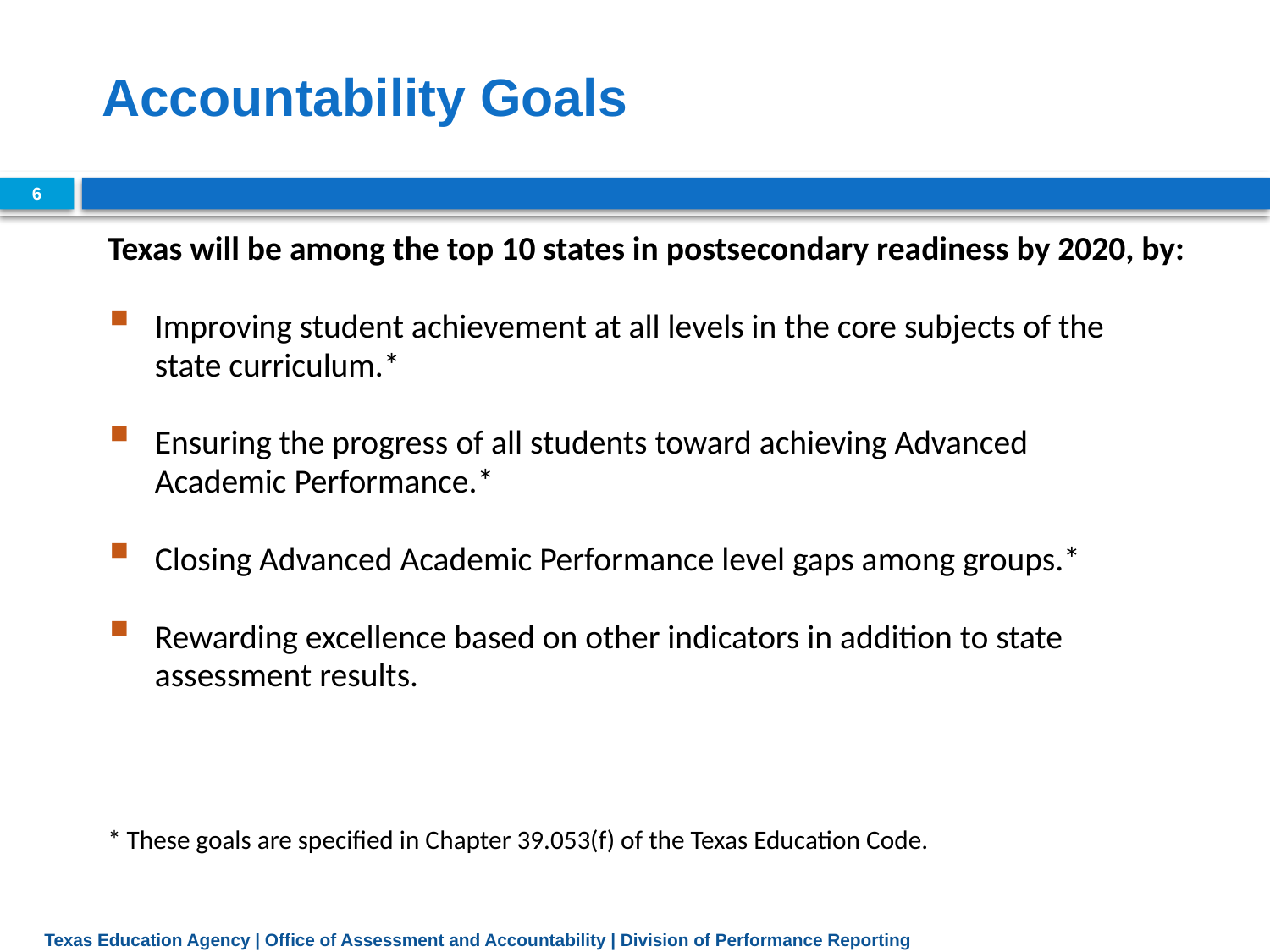

# Accountability Goals
6
Texas will be among the top 10 states in postsecondary readiness by 2020, by:

Improving student achievement at all levels in the core subjects of the
state curriculum.*

Ensuring the progress of all students toward achieving Advanced
Academic Performance.*

Closing Advanced Academic Performance level gaps among groups.*

Rewarding excellence based on other indicators in addition to state
assessment results.

* These goals are specified in Chapter 39.053(f) of the Texas Education Code.

Texas Education Agency | Office of Assessment and Accountability | Division of Performance Reporting